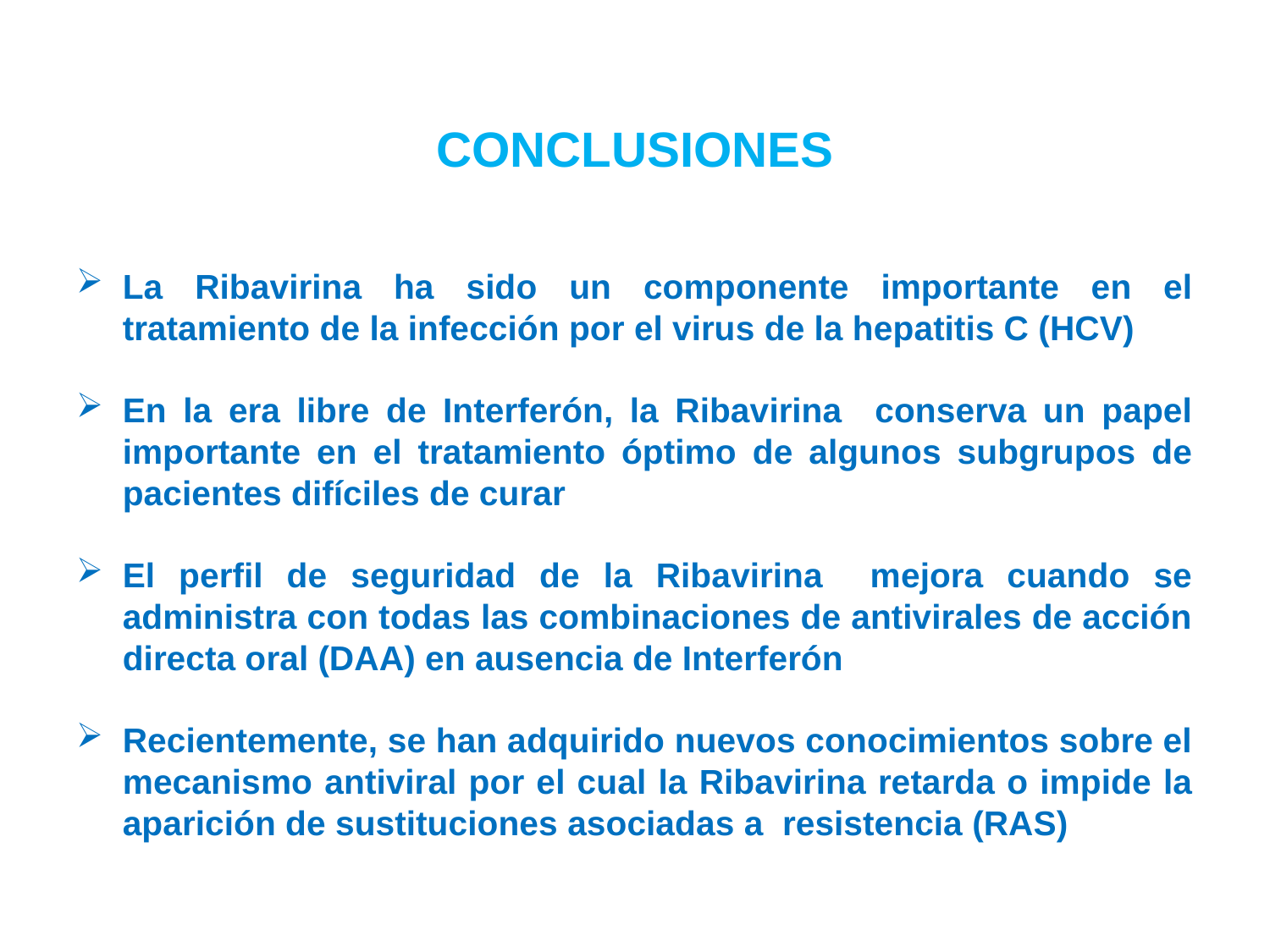

# CONCLUSIONES

La Ribavirina ha sido un componente importante en el tratamiento de la infección por el virus de la hepatitis C (HCV)

En la era libre de Interferón, la Ribavirina  conserva un papel importante en el tratamiento óptimo de algunos subgrupos de pacientes difíciles de curar

El perfil de seguridad de la Ribavirina  mejora cuando se administra con todas las combinaciones de antivirales de acción directa oral (DAA) en ausencia de Interferón

Recientemente, se han adquirido nuevos conocimientos sobre el mecanismo antiviral por el cual la Ribavirina retarda o impide la aparición de sustituciones asociadas a  resistencia (RAS)